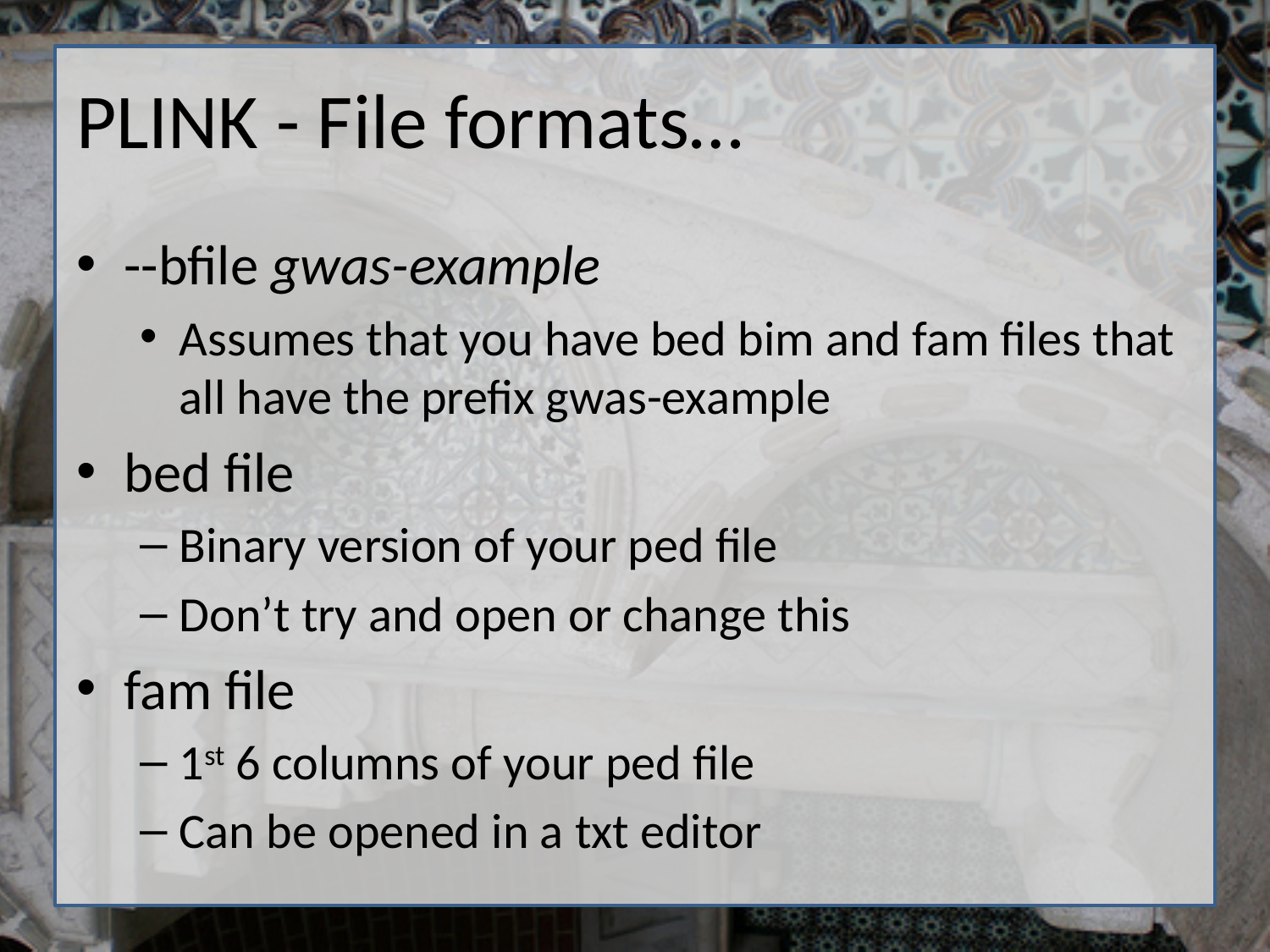

# PLINK - File formats…

--bfile gwas-example
Assumes that you have bed bim and fam files that all have the prefix gwas-example
bed file
Binary version of your ped file
Don’t try and open or change this
fam file
1st 6 columns of your ped file
Can be opened in a txt editor